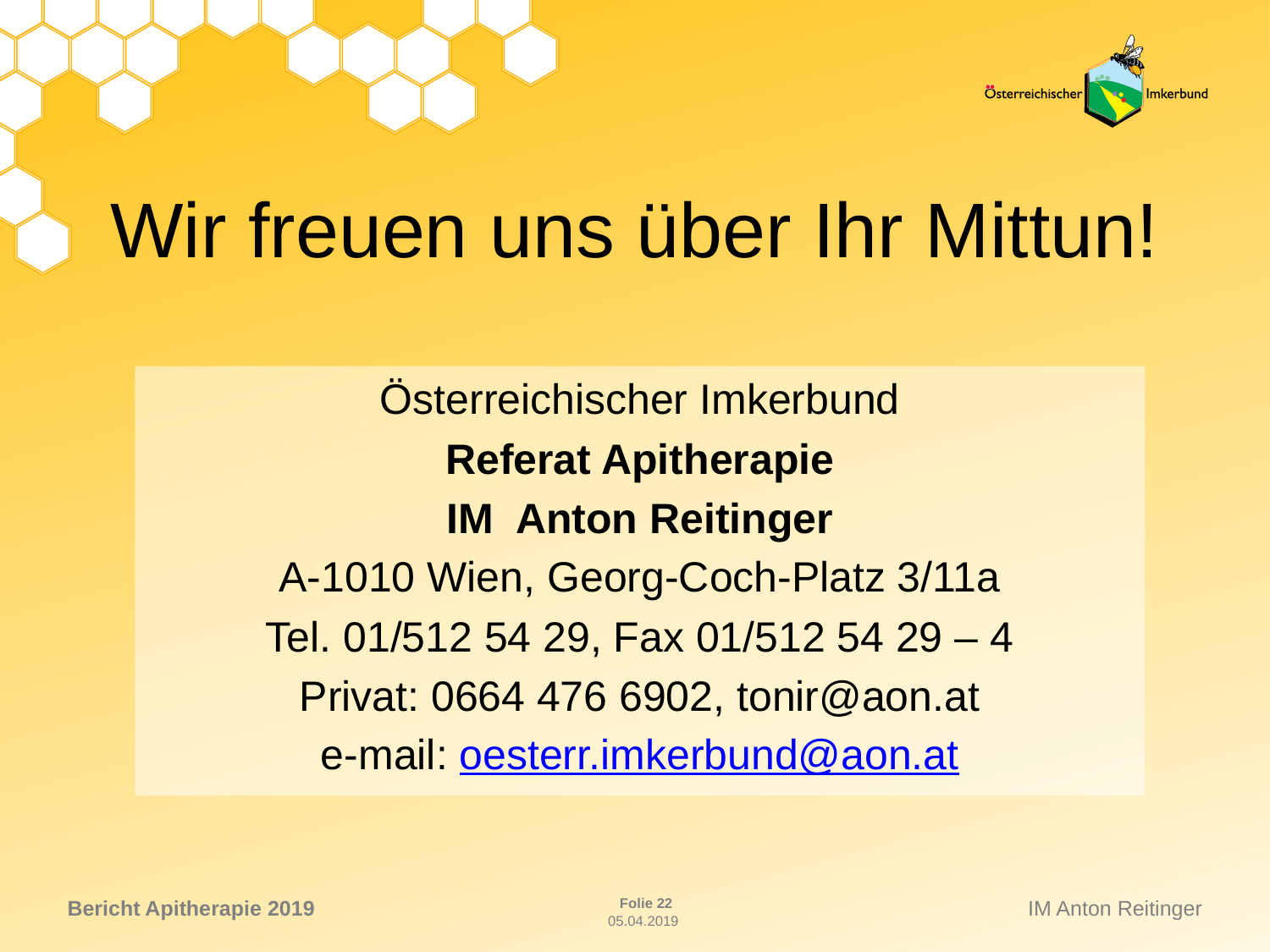

# Wir freuen uns über Ihr Mittun!
Österreichischer Imkerbund
Referat Apitherapie
IM  Anton Reitinger
A-1010 Wien, Georg-Coch-Platz 3/11a
Tel. 01/512 54 29, Fax 01/512 54 29 – 4
Privat: 0664 476 6902, tonir@aon.at
e-mail: oesterr.imkerbund@aon.at